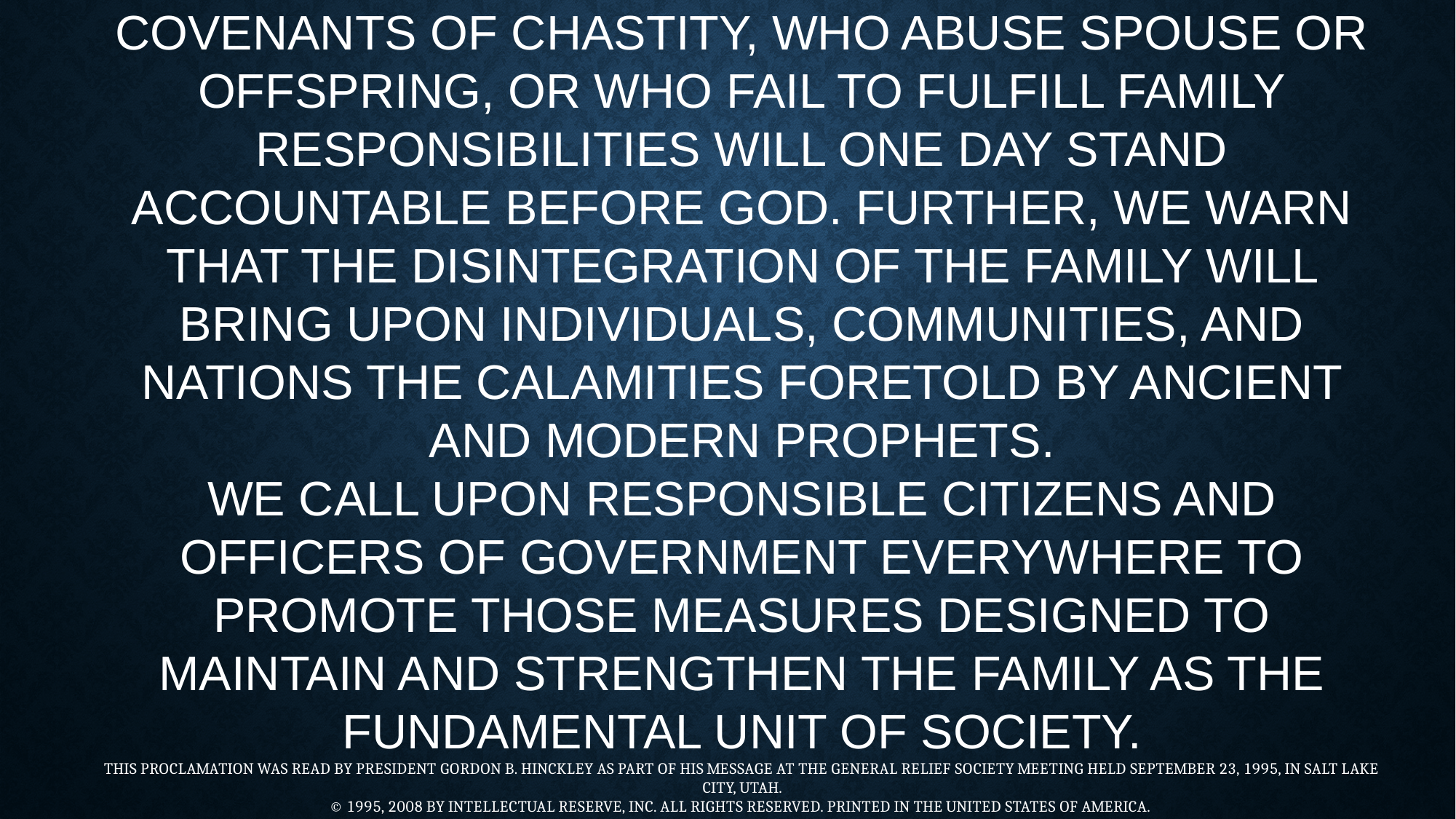

WE WARN that individuals who violate covenants of chastity, who abuse spouse or offspring, or who fail to fulfill family responsibilities will one day stand accountable before God. Further, we warn that the disintegration of the family will bring upon individuals, communities, and nations the calamities foretold by ancient and modern prophets.
WE CALL UPON responsible citizens and officers of government everywhere to promote those measures designed to maintain and strengthen the family as the fundamental unit of society.
This proclamation was read by President Gordon B. Hinckley as part of his message at the General Relief Society Meeting held September 23, 1995, in Salt Lake City, Utah.
© 1995, 2008 by Intellectual Reserve, Inc. All rights reserved. Printed in the United States of America. 
English approval: 5/08. Translation approval: 5/08. Translation of The Family: A Proclamation to the World. Language. 35602 xxx